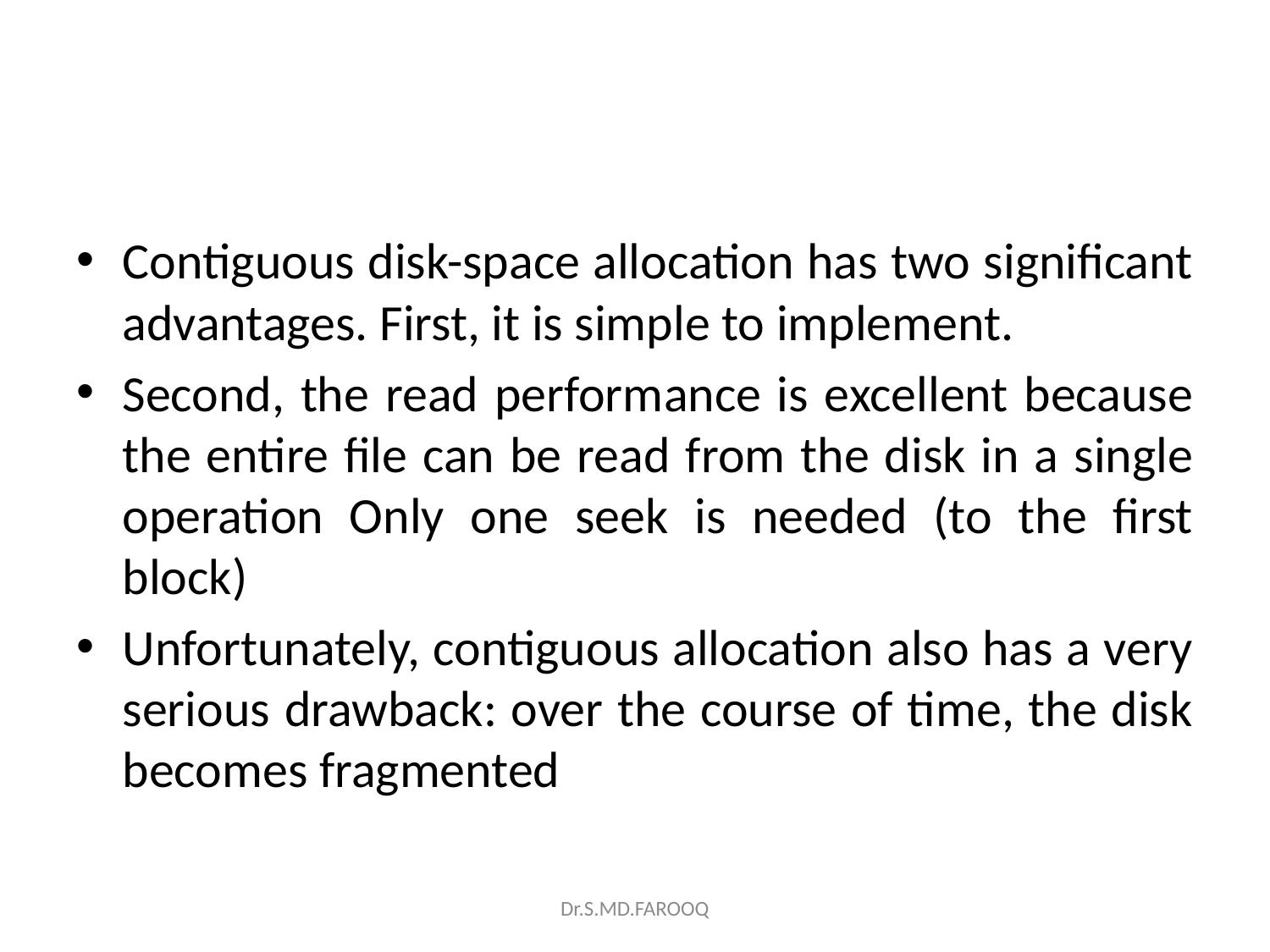

#
Contiguous disk-space allocation has two significant advantages. First, it is simple to implement.
Second, the read performance is excellent because the entire file can be read from the disk in a single operation Only one seek is needed (to the first block)
Unfortunately, contiguous allocation also has a very serious drawback: over the course of time, the disk becomes fragmented
Dr.S.MD.FAROOQ